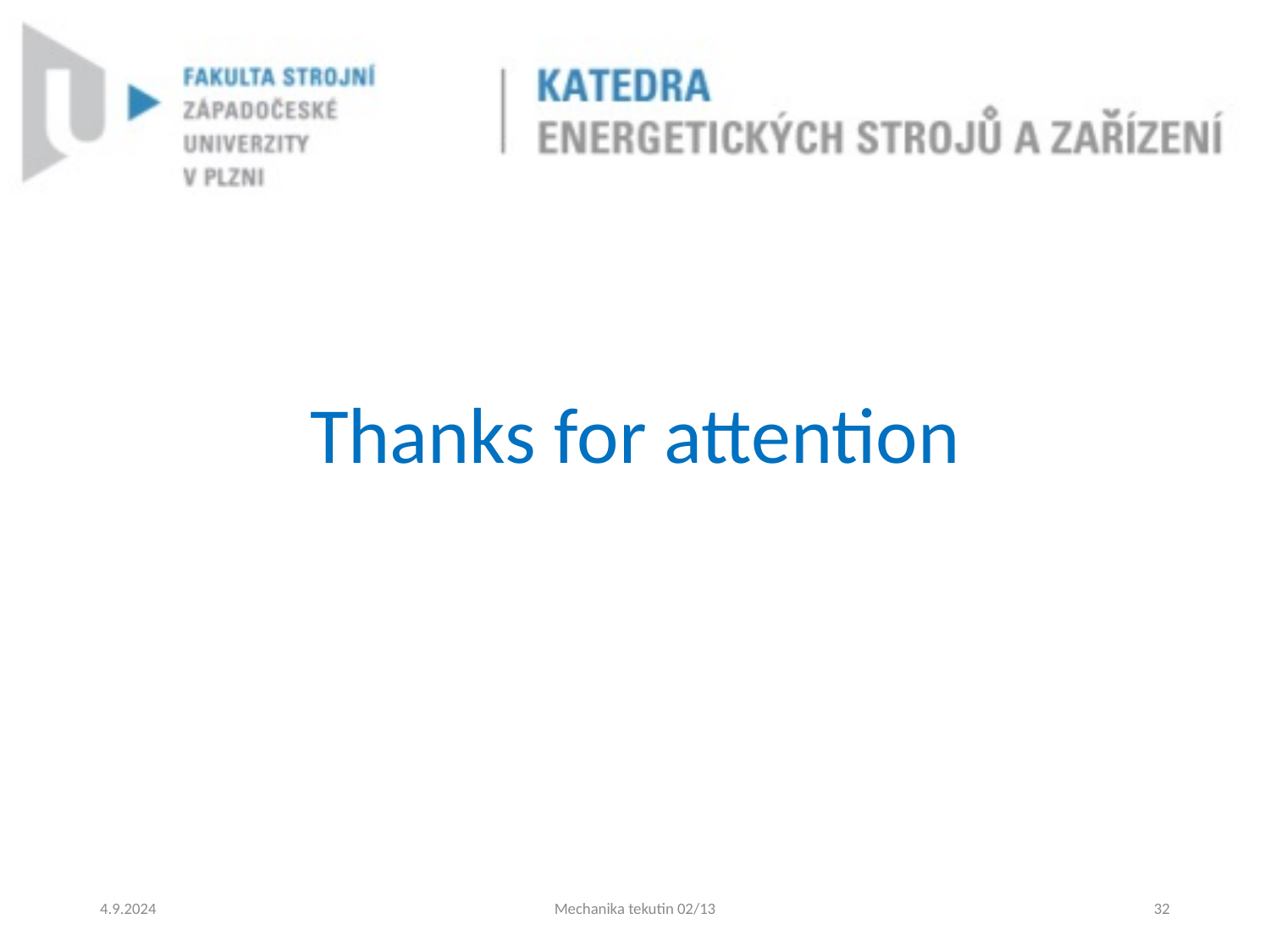

# Thanks for attention
4.9.2024
Mechanika tekutin 02/13
32